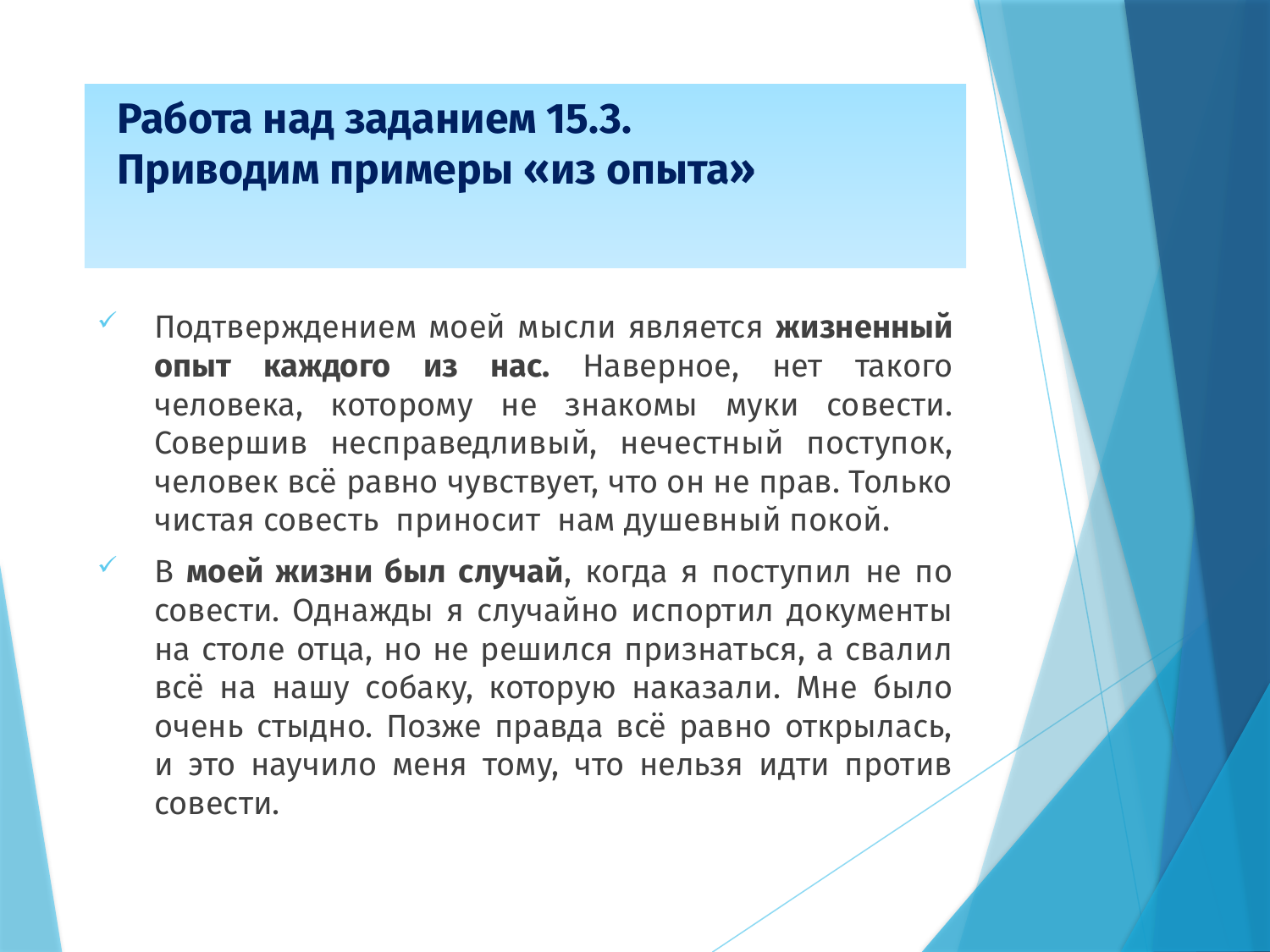

# Работа над заданием 15.3. Приводим примеры «из опыта»
Подтверждением моей мысли является жизненный опыт каждого из нас. Наверное, нет такого человека, которому не знакомы муки совести. Совершив несправедливый, нечестный поступок, человек всё равно чувствует, что он не прав. Только чистая совесть  приносит  нам душевный покой.
В моей жизни был случай, когда я поступил не по совести. Однажды я случайно испортил документы на столе отца, но не решился признаться, а свалил всё на нашу собаку, которую наказали. Мне было очень стыдно. Позже правда всё равно открылась, и это научило меня тому, что нельзя идти против совести.